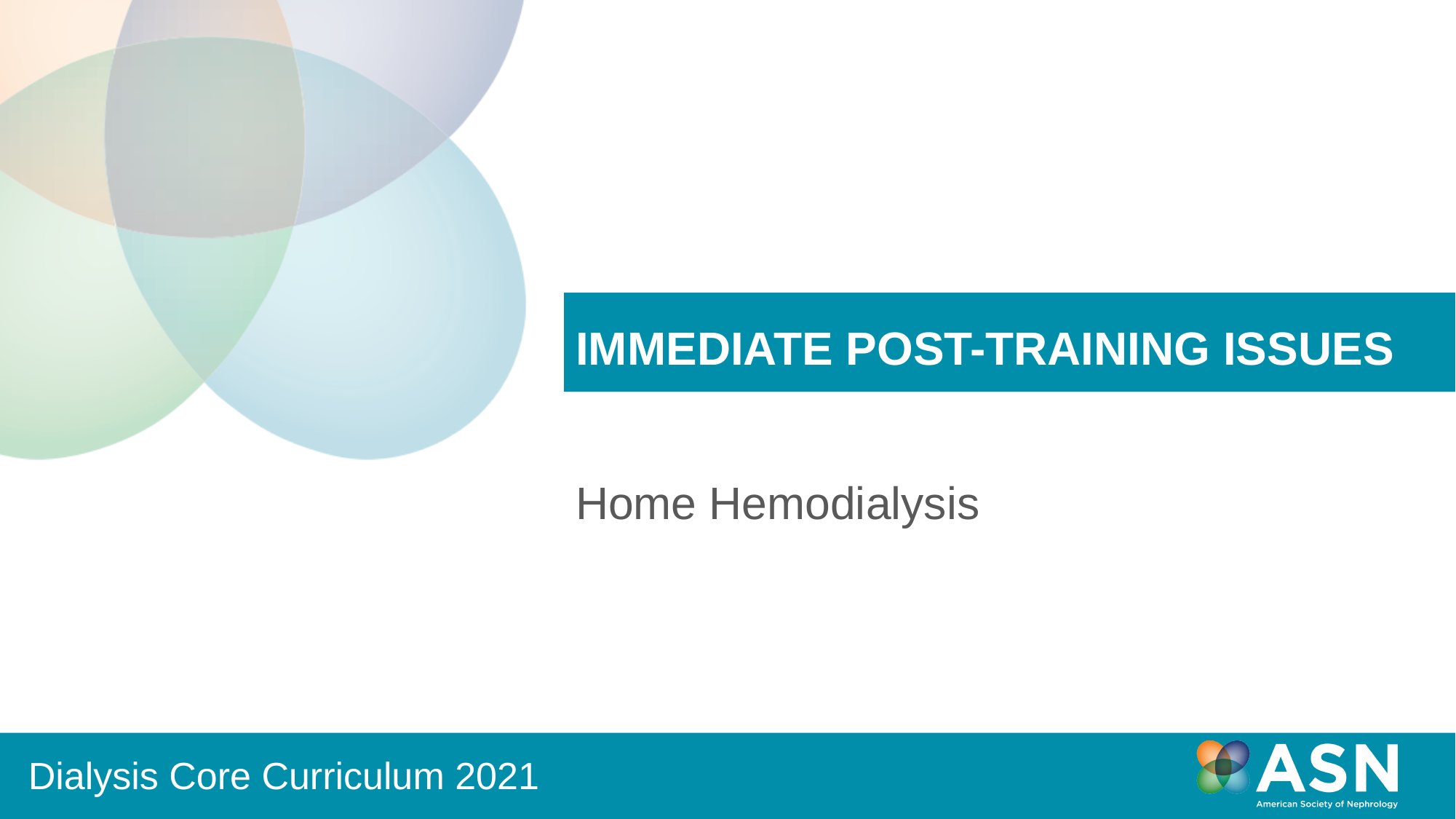

IMMEDIATE POST-TRAINING ISSUES
Home Hemodialysis
Dialysis Core Curriculum 2021